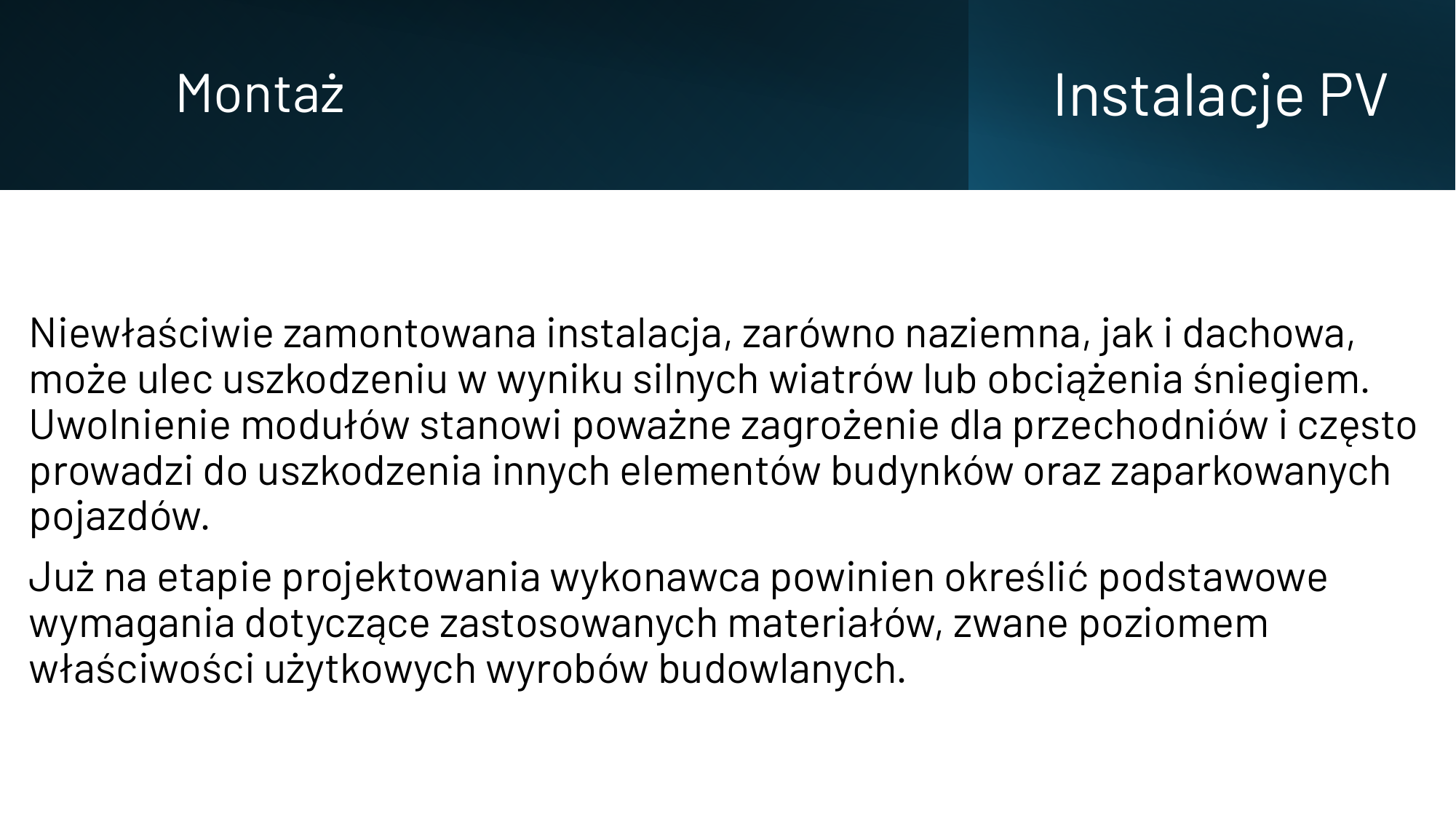

Montaż
# Instalacje PV
Niewłaściwie zamontowana instalacja, zarówno naziemna, jak i dachowa, może ulec uszkodzeniu w wyniku silnych wiatrów lub obciążenia śniegiem. Uwolnienie modułów stanowi poważne zagrożenie dla przechodniów i często prowadzi do uszkodzenia innych elementów budynków oraz zaparkowanych pojazdów.
Już na etapie projektowania wykonawca powinien określić podstawowe wymagania dotyczące zastosowanych materiałów, zwane poziomem właściwości użytkowych wyrobów budowlanych.